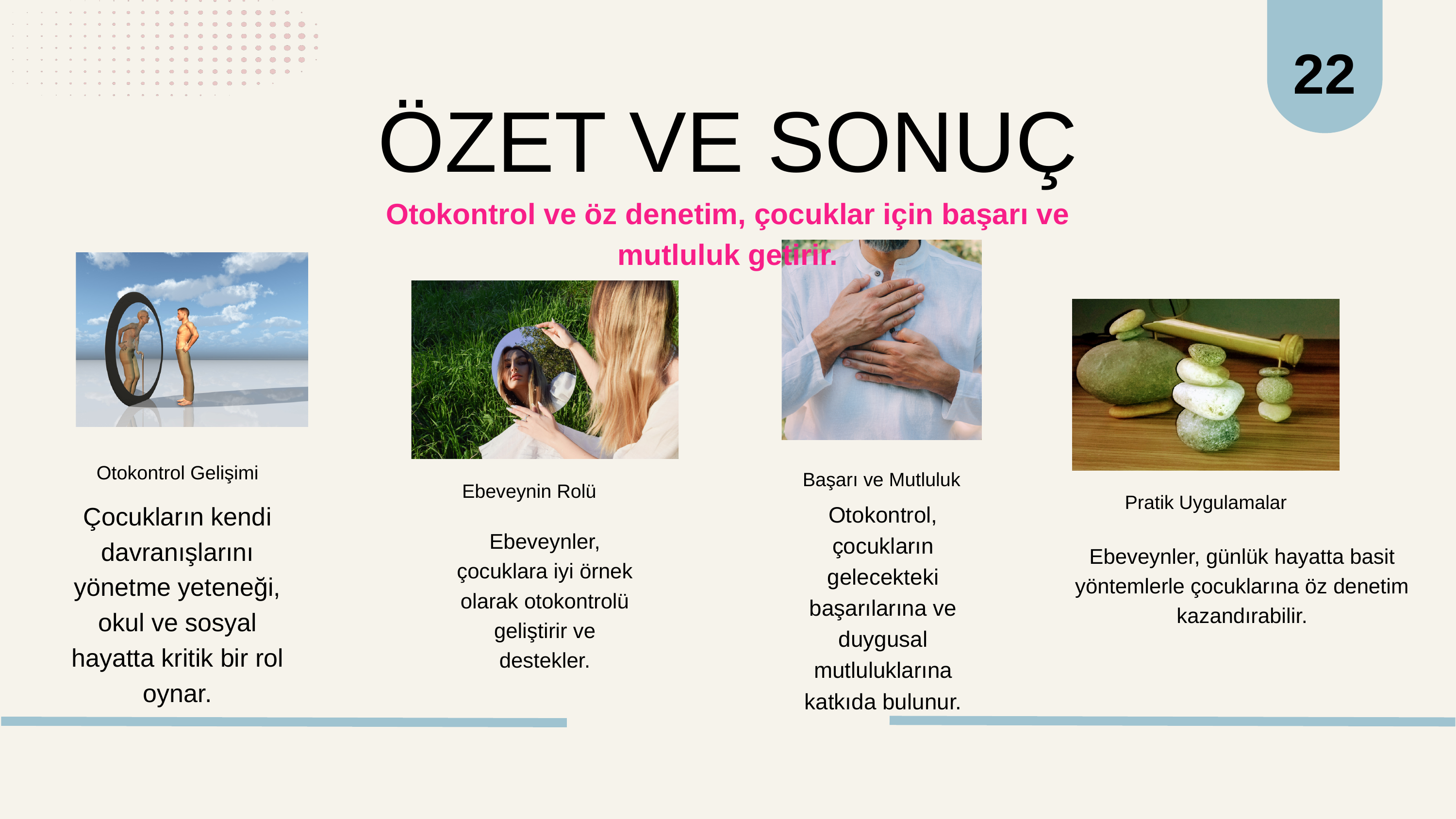

22

ÖZET VE SONUÇ
Otokontrol ve öz denetim, çocuklar için başarı ve mutluluk getirir.

Otokontrol Gelişimi
Başarı ve Mutluluk
Ebeveynin Rolü
Pratik Uygulamalar
Çocukların kendi davranışlarını yönetme yeteneği, okul ve sosyal hayatta kritik bir rol oynar.
Otokontrol, çocukların gelecekteki başarılarına ve duygusal mutluluklarına katkıda bulunur.
Ebeveynler, çocuklara iyi örnek olarak otokontrolü geliştirir ve destekler.
Ebeveynler, günlük hayatta basit yöntemlerle çocuklarına öz denetim kazandırabilir.